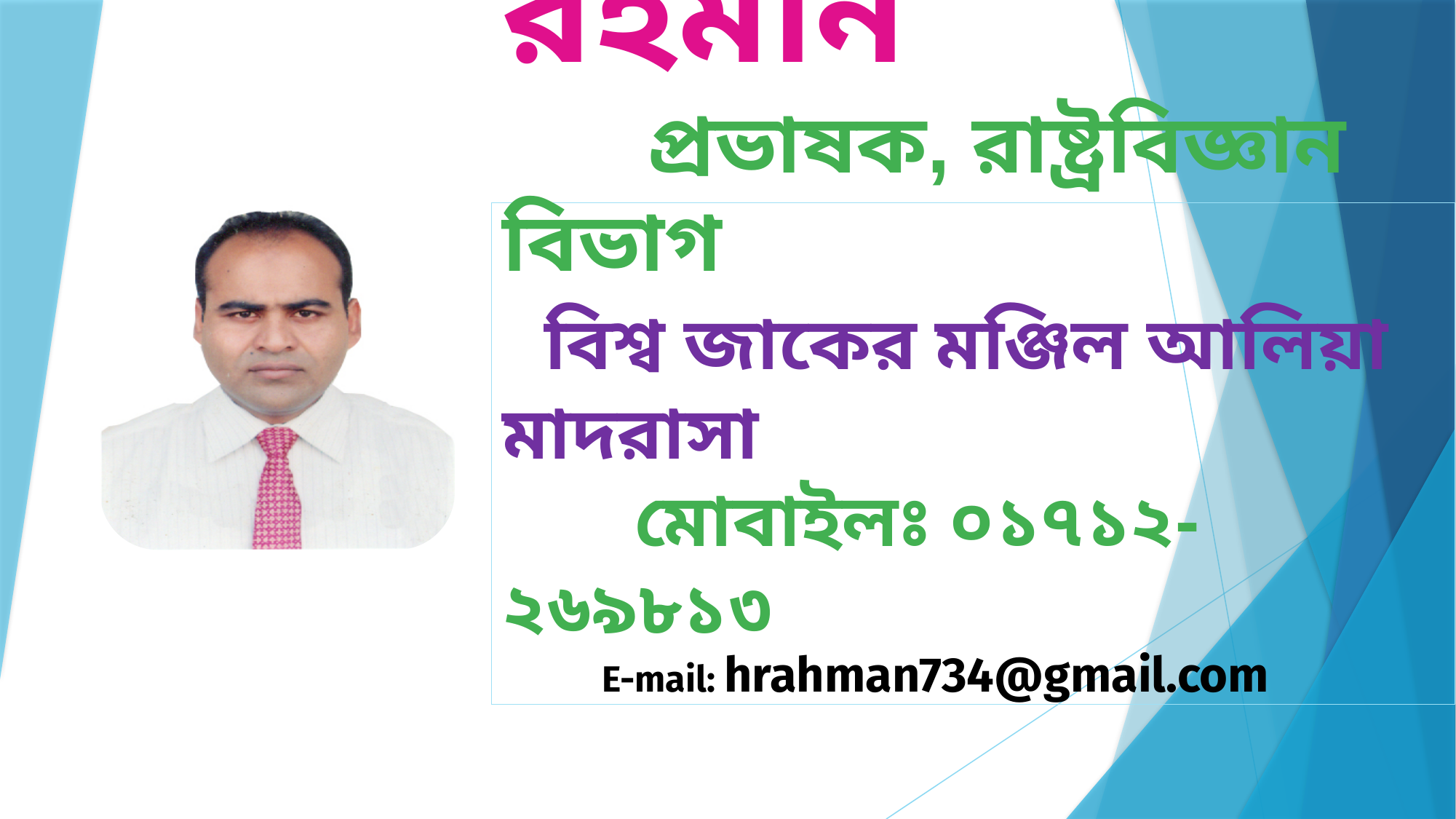

মোঃ হাবিবুর রহমান
	   প্রভাষক, রাষ্ট্রবিজ্ঞান বিভাগ
  বিশ্ব জাকের মঞ্জিল আলিয়া মাদরাসা
       মোবাইলঃ ০১৭১২-২৬৯৮১৩

E-mail: hrahman734@gmail.com